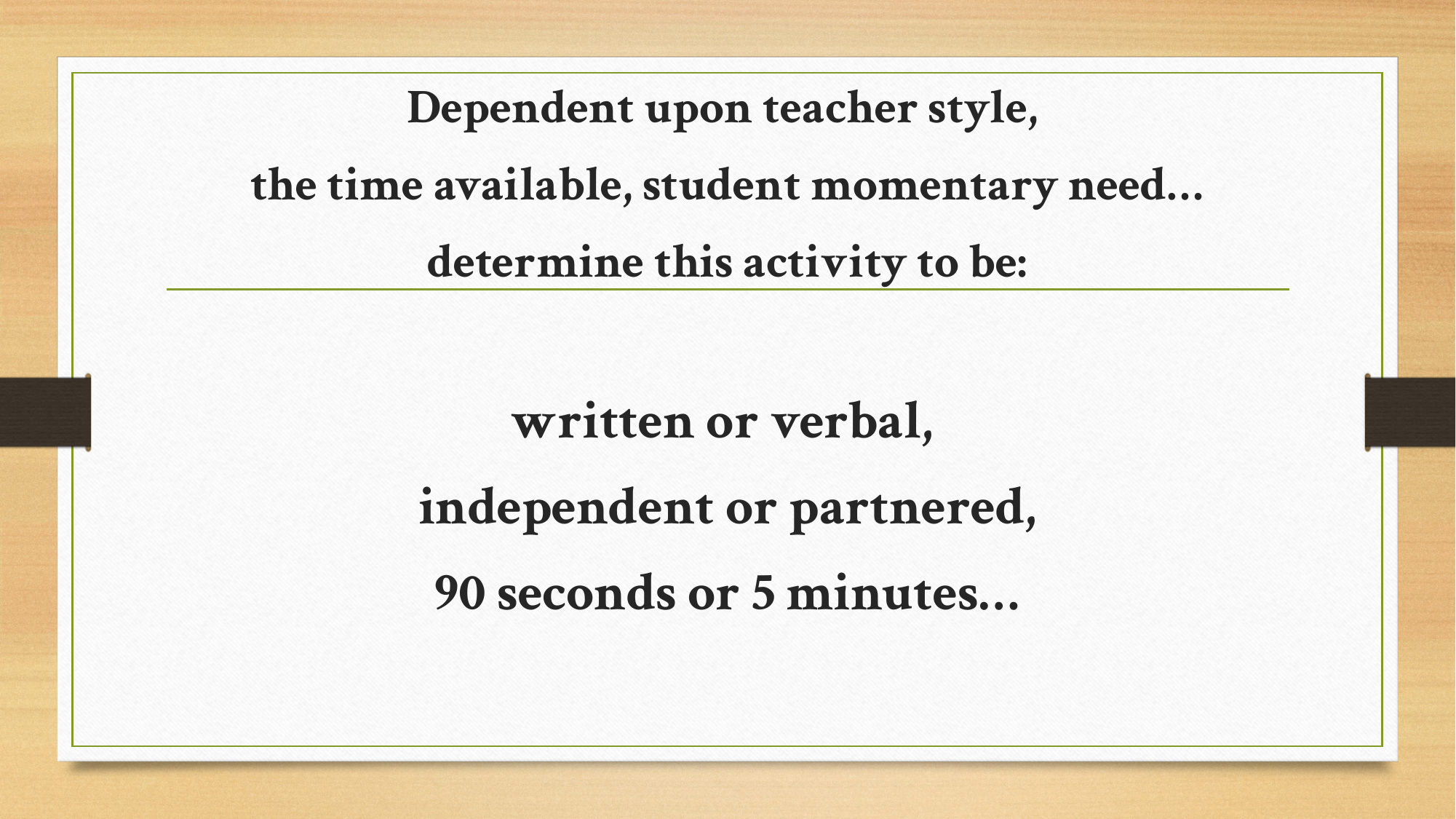

Dependent upon teacher style,
the time available, student momentary need…
determine this activity to be:

written or verbal,
independent or partnered,
90 seconds or 5 minutes…